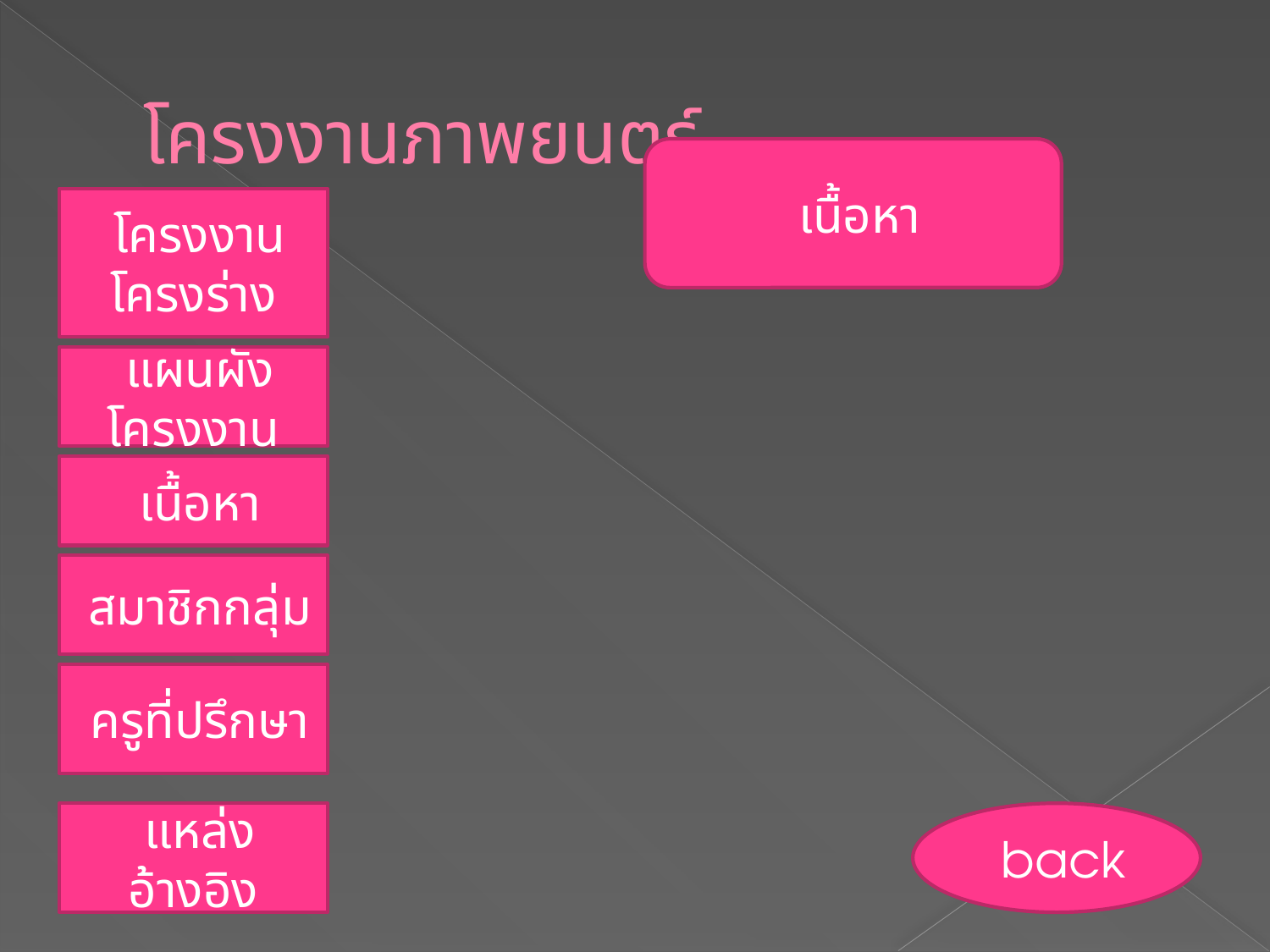

# โครงงานภาพยนตร์
 เนื้อหา
 โครงงานโครงร่าง

 แผนผังโครงงาน
 เนื้อหา
 สมาชิกกลุ่ม
 ครูที่ปรึกษา
 แหล่งอ้างอิง
 back